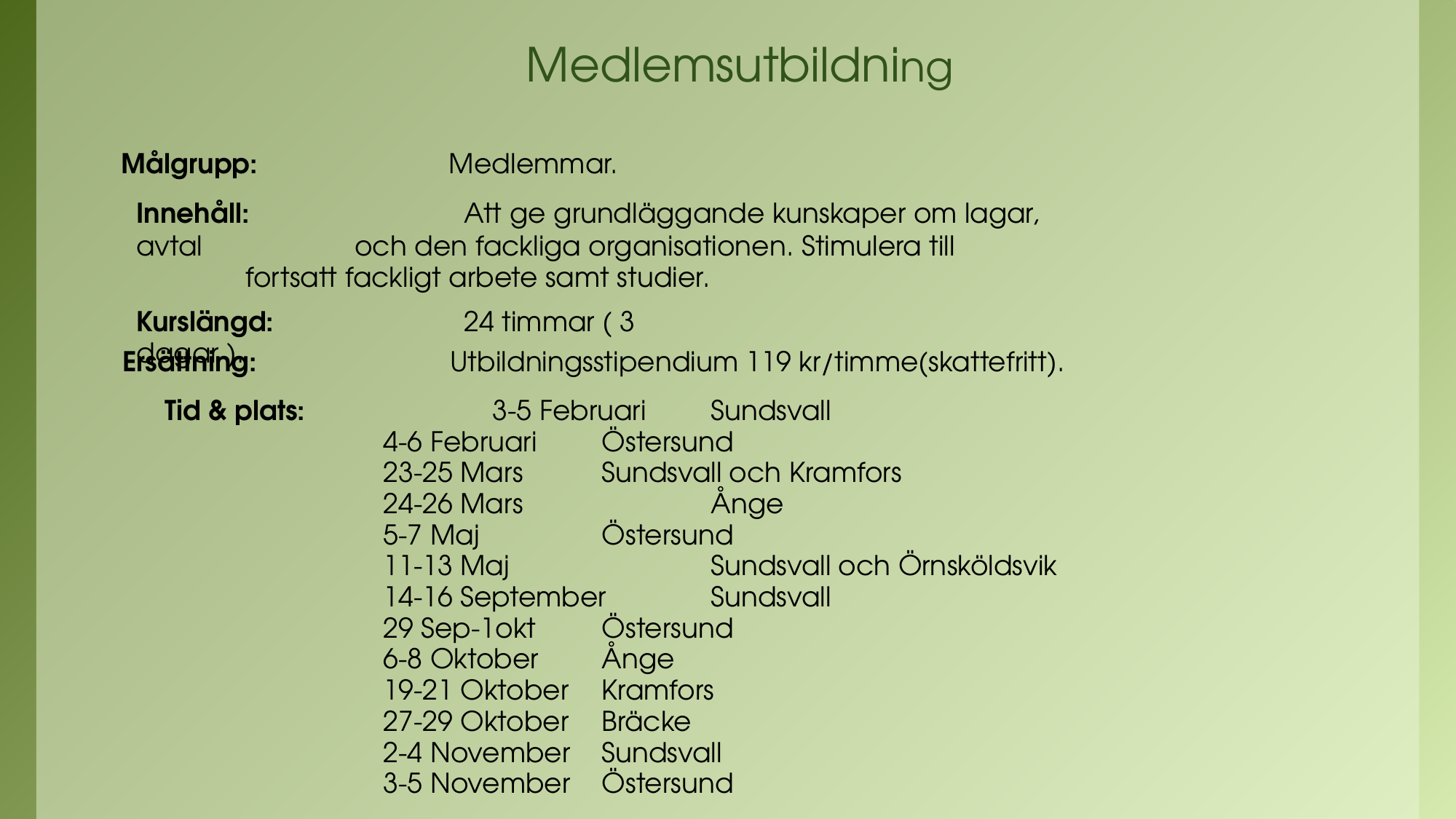

# Medlemsutbildning
Målgrupp:		Medlemmar.
Innehåll:		Att ge grundläggande kunskaper om lagar, avtal 		och den fackliga organisationen. Stimulera till 		fortsatt fackligt arbete samt studier.
Kurslängd:		24 timmar ( 3 dagar ).

Ersättning:		Utbildningsstipendium 119 kr/timme(skattefritt).
Tid & plats:		3-5 Februari	Sundsvall
		4-6 Februari	Östersund
		23-25 Mars 	Sundsvall och Kramfors
		24-26 Mars		Ånge
		5-7 Maj		Östersund
		11-13 Maj		Sundsvall och Örnsköldsvik
		14-16 September	Sundsvall
		29 Sep-1okt 	Östersund
		6-8 Oktober	Ånge
		19-21 Oktober	Kramfors
		27-29 Oktober	Bräcke
		2-4 November	Sundsvall
		3-5 November	Östersund